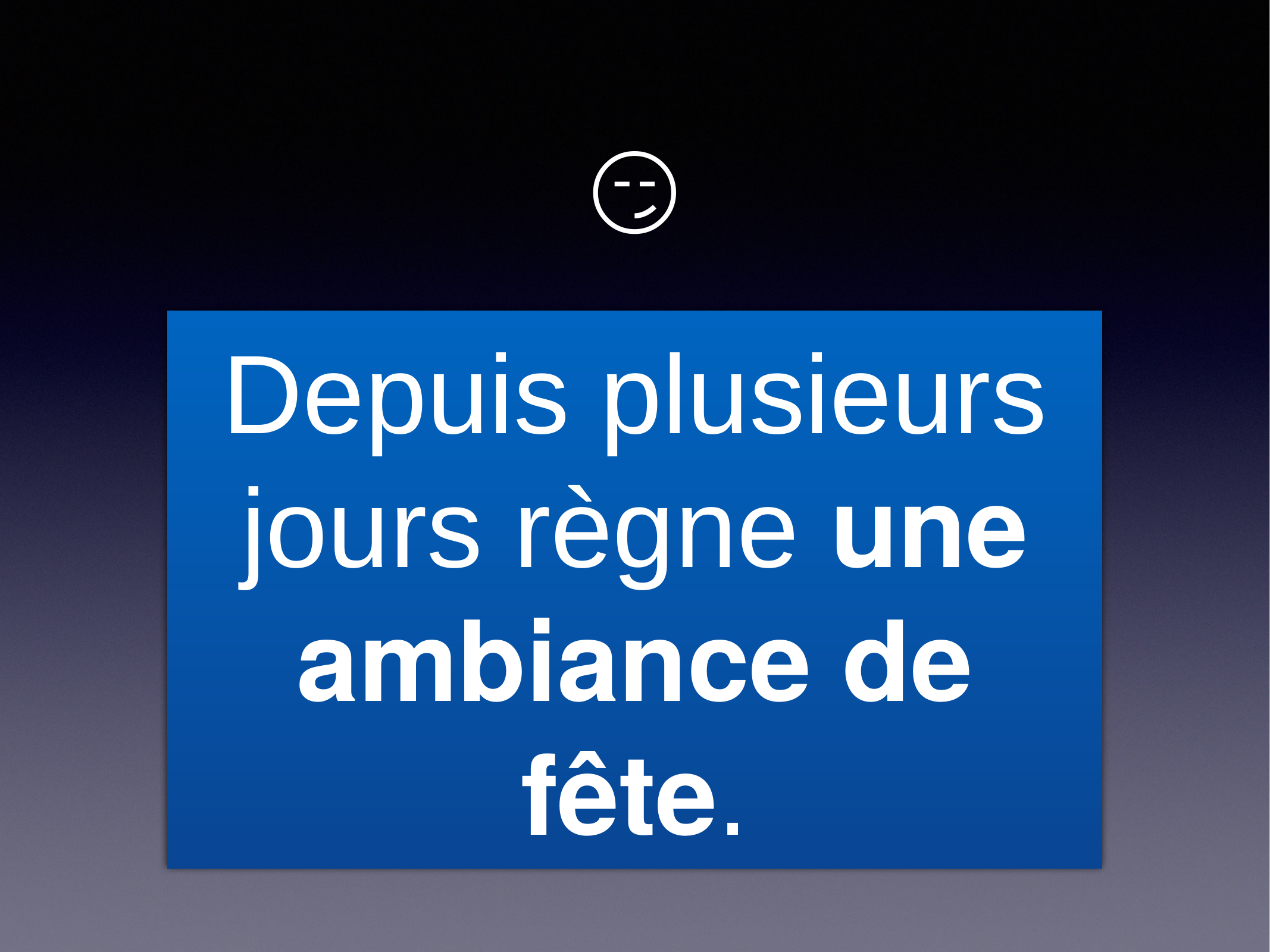

# 😏
Depuis plusieurs jours règne une ambiance de fête.
Depuis plusieurs jours règne une ambiance de fête.